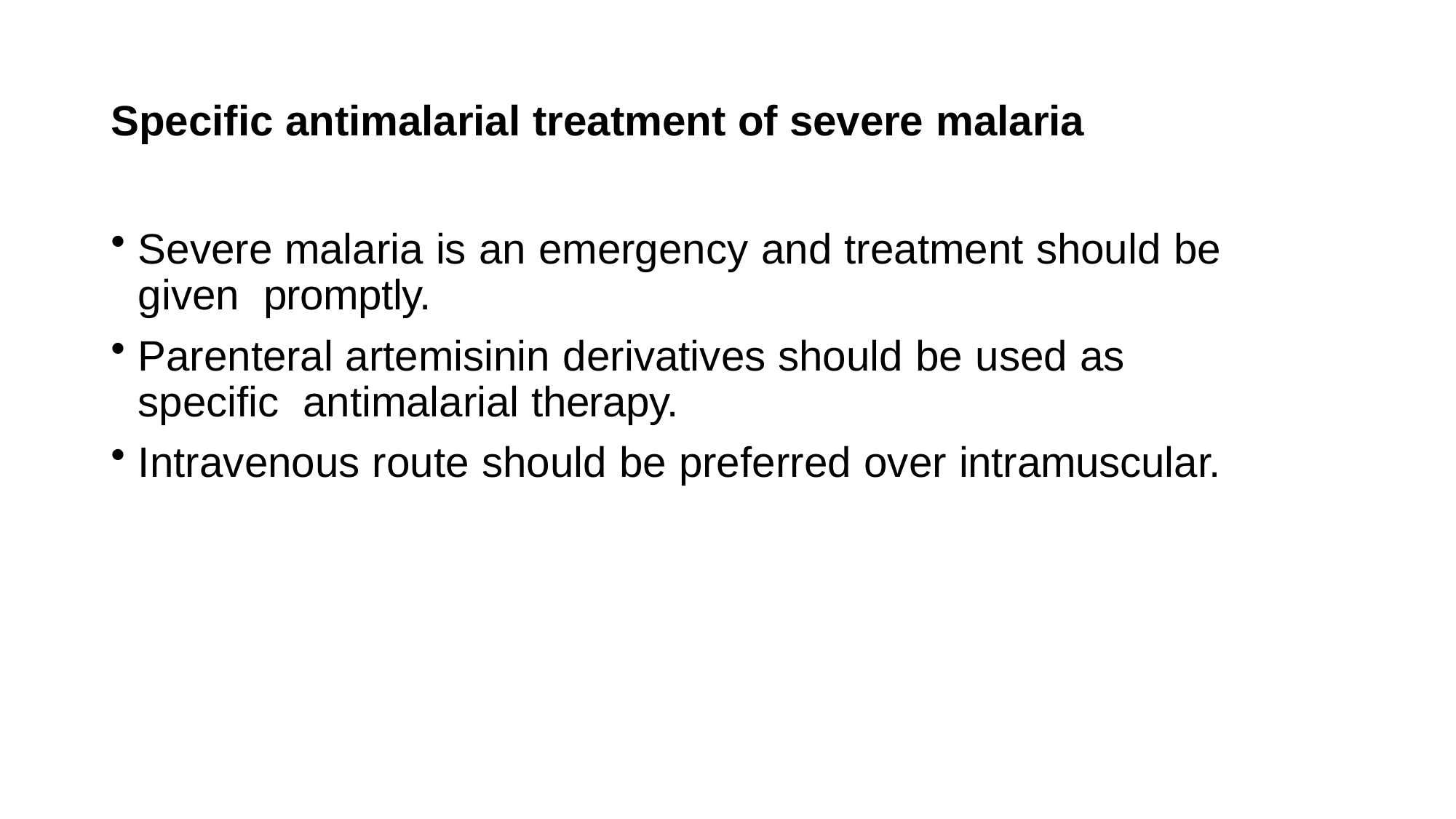

Specific antimalarial treatment of severe malaria

Severe malaria is an emergency and treatment should be given  promptly.
Parenteral artemisinin derivatives should be used as specific  antimalarial therapy.
Intravenous route should be preferred over intramuscular.